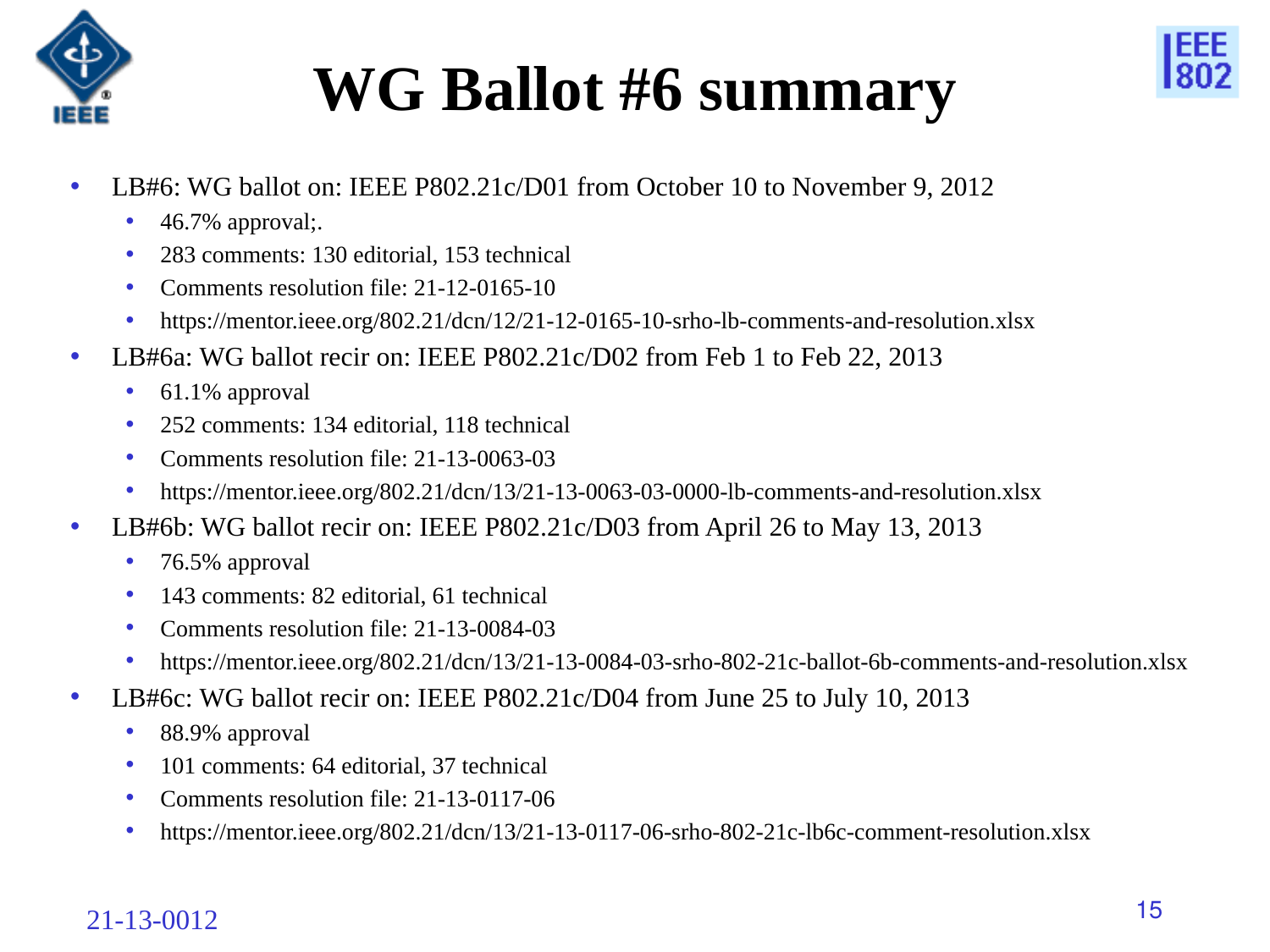

# WG Ballot #6 summary
LB#6: WG ballot on: IEEE P802.21c/D01 from October 10 to November 9, 2012
46.7% approval;.
283 comments: 130 editorial, 153 technical
Comments resolution file: 21-12-0165-10
https://mentor.ieee.org/802.21/dcn/12/21-12-0165-10-srho-lb-comments-and-resolution.xlsx
LB#6a: WG ballot recir on: IEEE P802.21c/D02 from Feb 1 to Feb 22, 2013
61.1% approval
252 comments: 134 editorial, 118 technical
Comments resolution file: 21-13-0063-03
https://mentor.ieee.org/802.21/dcn/13/21-13-0063-03-0000-lb-comments-and-resolution.xlsx
LB#6b: WG ballot recir on: IEEE P802.21c/D03 from April 26 to May 13, 2013
76.5% approval
143 comments: 82 editorial, 61 technical
Comments resolution file: 21-13-0084-03
https://mentor.ieee.org/802.21/dcn/13/21-13-0084-03-srho-802-21c-ballot-6b-comments-and-resolution.xlsx
LB#6c: WG ballot recir on: IEEE P802.21c/D04 from June 25 to July 10, 2013
88.9% approval
101 comments: 64 editorial, 37 technical
Comments resolution file: 21-13-0117-06
https://mentor.ieee.org/802.21/dcn/13/21-13-0117-06-srho-802-21c-lb6c-comment-resolution.xlsx